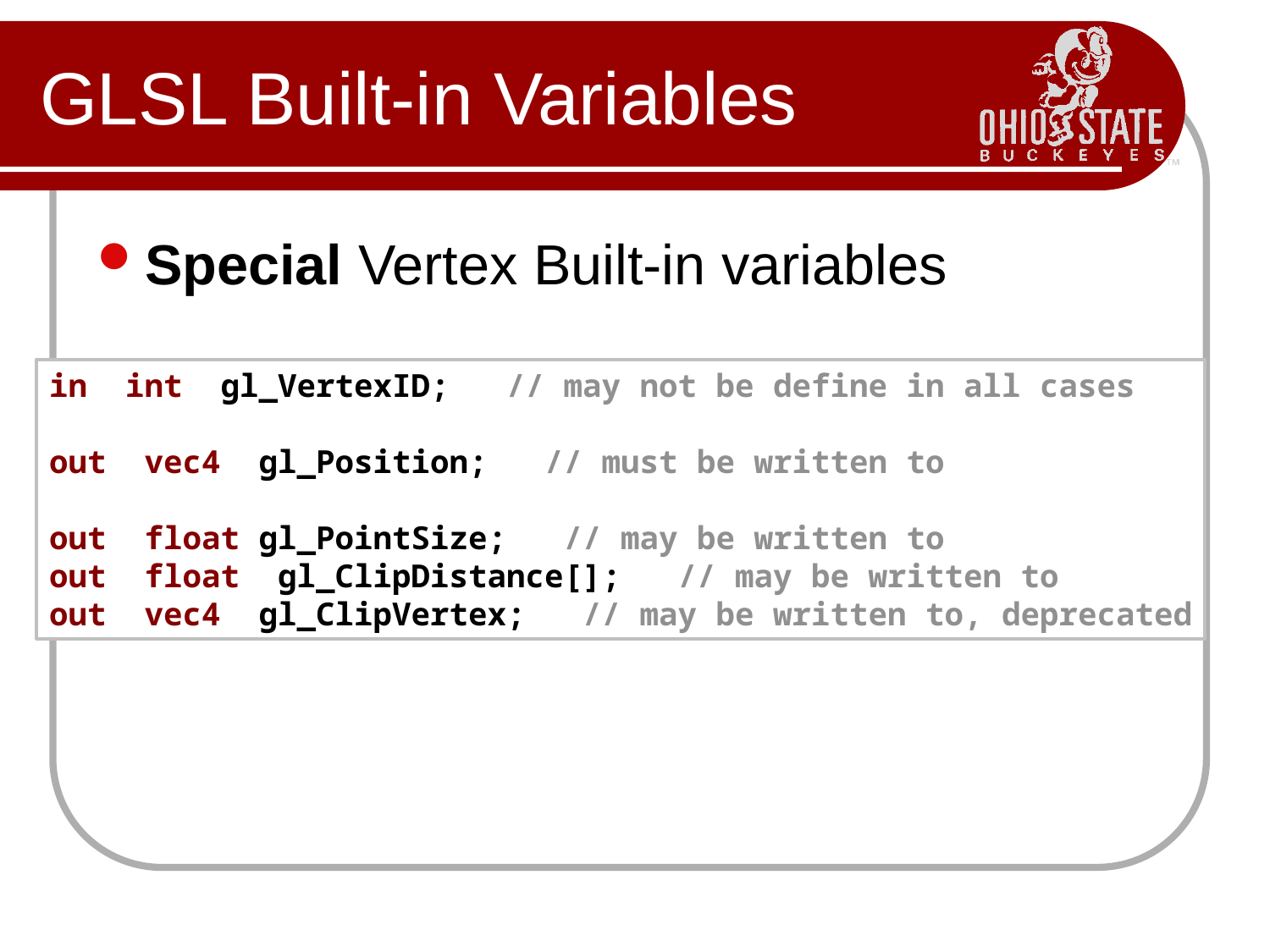

# GLSL Built-in Variables
Special Vertex Built-in variables

in  int  gl_VertexID;   // may not be define in all cases

out  vec4  gl_Position;   // must be written to

out  float gl_PointSize;   // may be written to
out  float  gl_ClipDistance[];   // may be written to
out  vec4  gl_ClipVertex;   // may be written to, deprecated